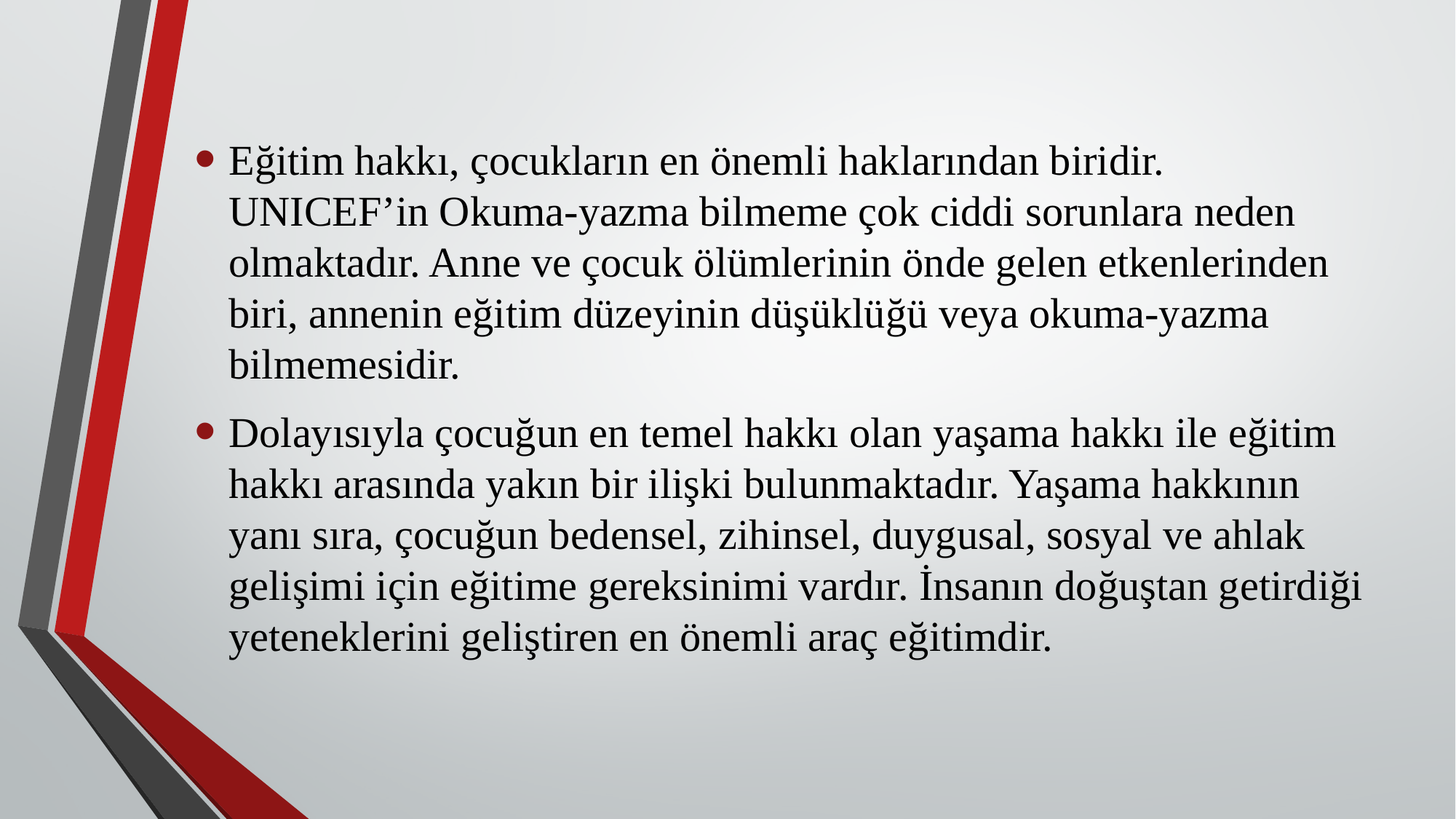

Eğitim hakkı, çocukların en önemli haklarından biridir. UNICEF’in Okuma-yazma bilmeme çok ciddi sorunlara neden olmaktadır. Anne ve çocuk ölümlerinin önde gelen etkenlerinden biri, annenin eğitim düzeyinin düşüklüğü veya okuma-yazma bilmemesidir.
Dolayısıyla çocuğun en temel hakkı olan yaşama hakkı ile eğitim hakkı arasında yakın bir ilişki bulunmaktadır. Yaşama hakkının yanı sıra, çocuğun bedensel, zihinsel, duygusal, sosyal ve ahlak gelişimi için eğitime gereksinimi vardır. İnsanın doğuştan getirdiği yeteneklerini geliştiren en önemli araç eğitimdir.